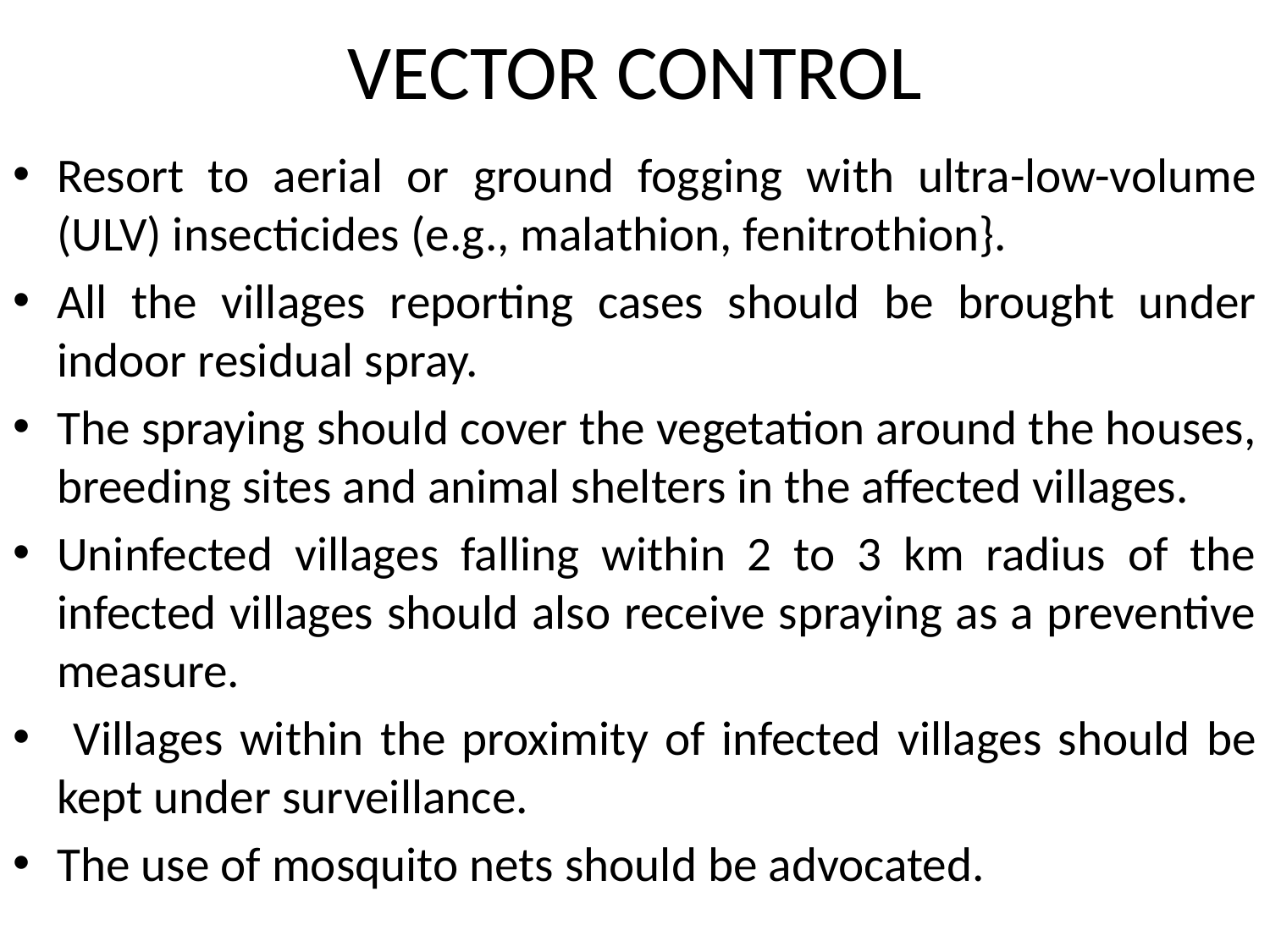

# VECTOR CONTROL
Resort to aerial or ground fogging with ultra-low-volume (ULV) insecticides (e.g., malathion, fenitrothion}.
All the villages reporting cases should be brought under indoor residual spray.
The spraying should cover the vegetation around the houses, breeding sites and animal shelters in the affected villages.
Uninfected villages falling within 2 to 3 km radius of the infected villages should also receive spraying as a preventive measure.
 Villages within the proximity of infected villages should be kept under surveillance.
The use of mosquito nets should be advocated.